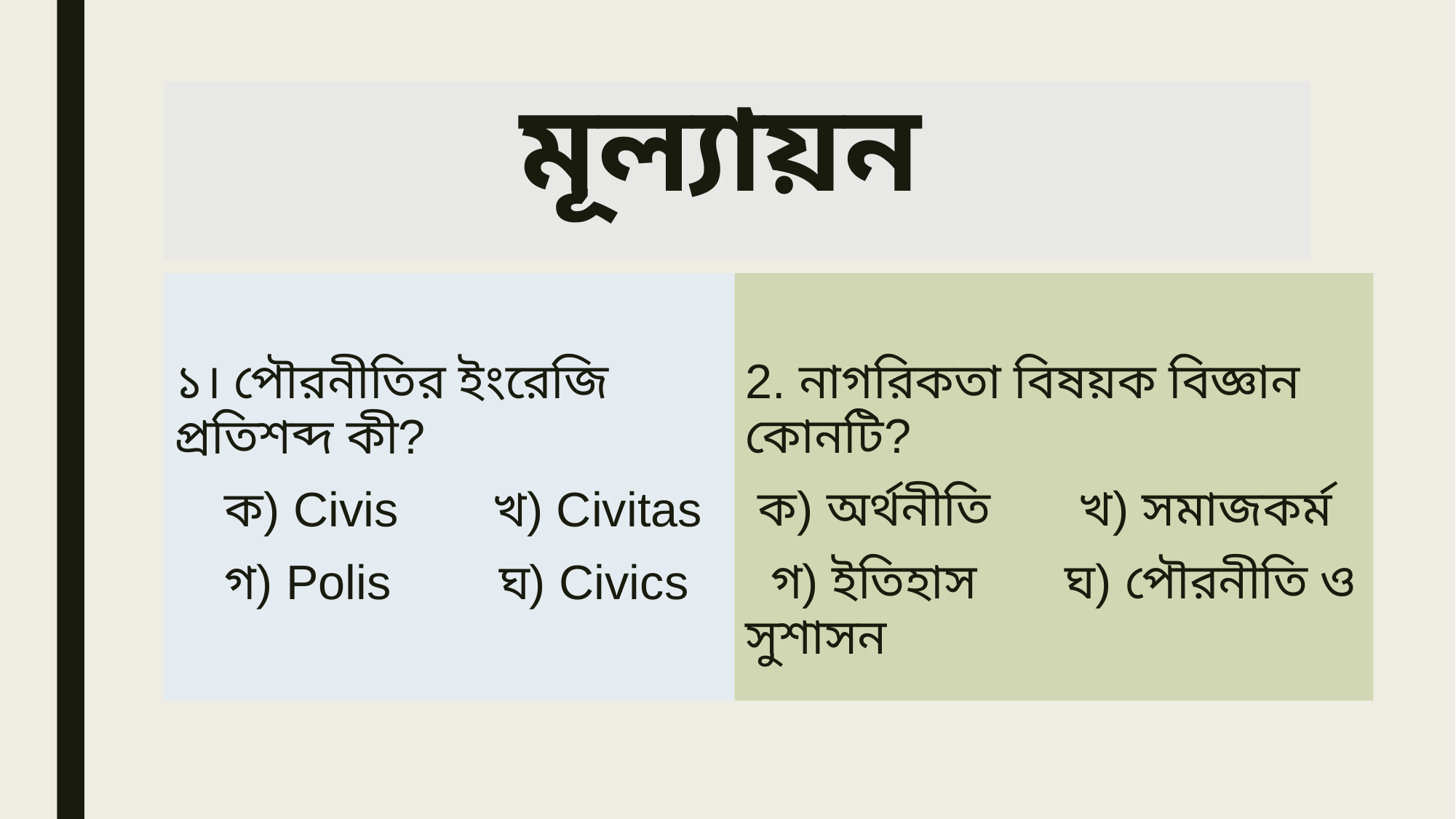

# মূল্যায়ন

১। পৌরনীতির ইংরেজি প্রতিশব্দ কী?
    ক) Civis       খ) Civitas
    গ) Polis        ঘ) Civics

2. নাগরিকতা বিষয়ক বিজ্ঞান কোনটি?
 ক) অর্থনীতি       খ) সমাজকর্ম
  গ) ইতিহাস       ঘ) পৌরনীতি ও সুশাসন